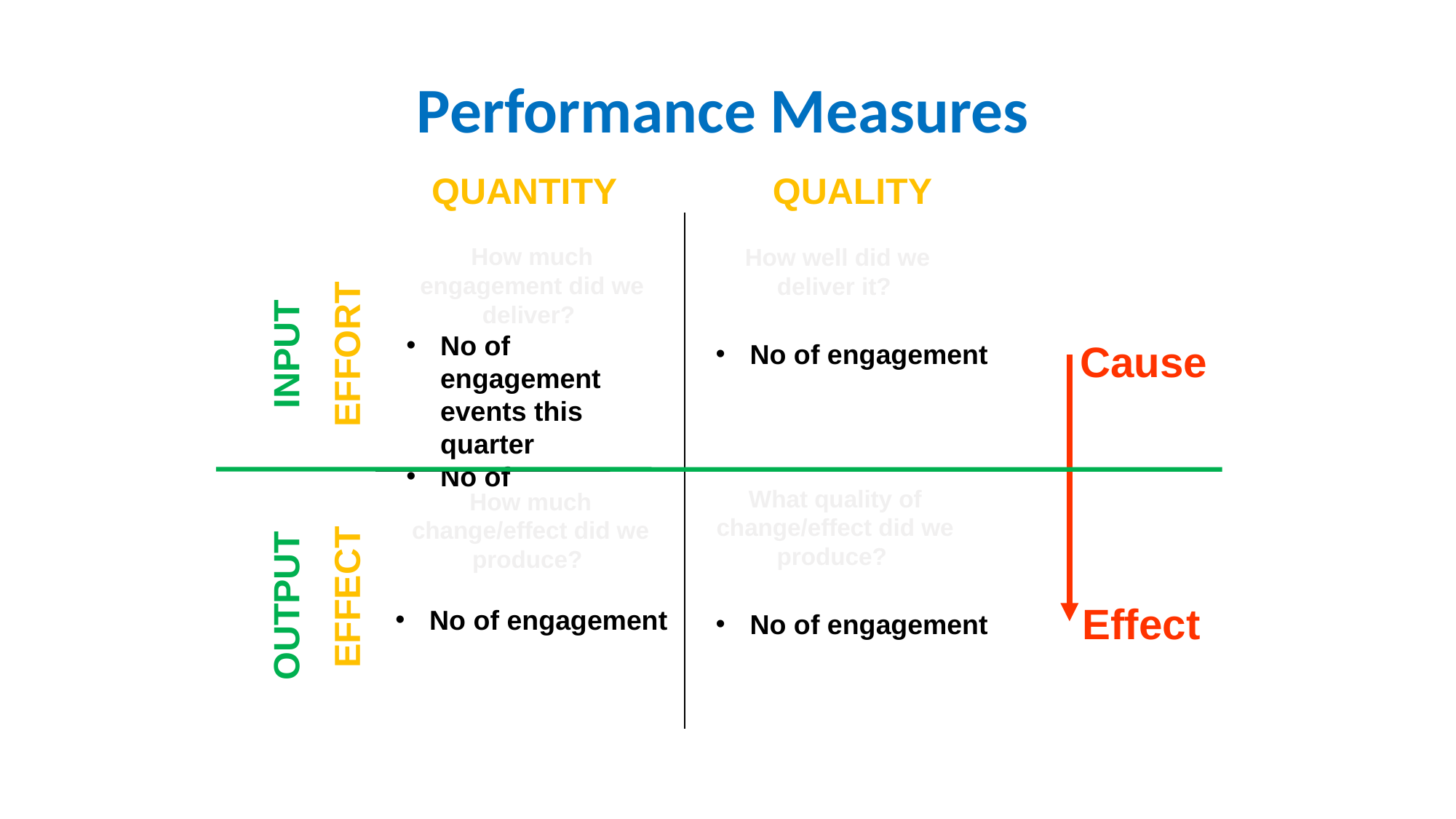

# Performance Measures
QUANTITY
QUALITY
How much engagement did we deliver?
No of engagement events this quarter
No of
How well did we
deliver it?
EFFORT
INPUT
Cause
No of engagement
What quality of change/effect did we produce?
How much change/effect did we produce?
EFFECT
OUTPUT
Effect
No of engagement
No of engagement